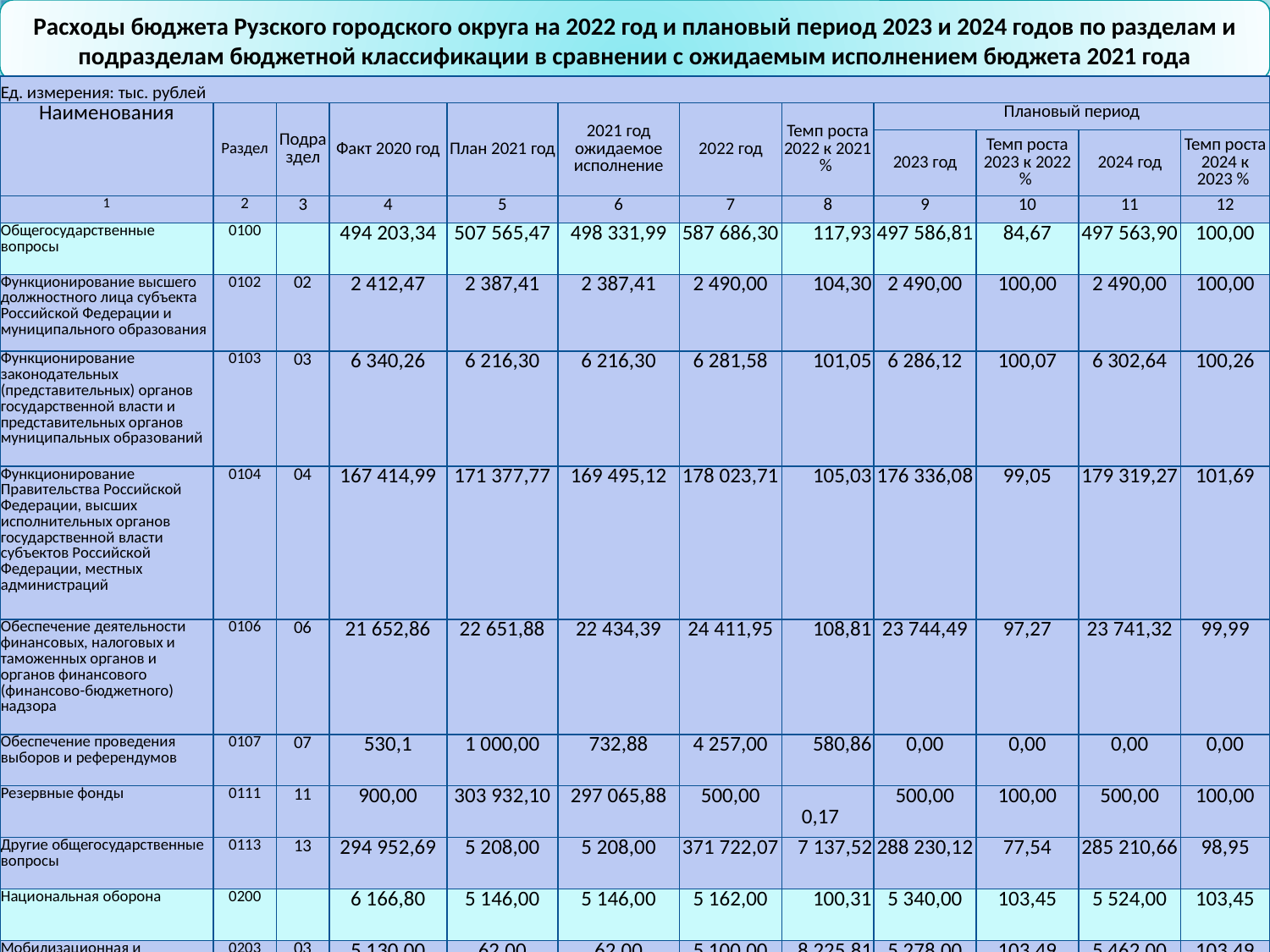

Расходы бюджета Рузского городского округа на 2022 год и плановый период 2023 и 2024 годов по разделам и подразделам бюджетной классификации в сравнении с ожидаемым исполнением бюджета 2021 года
| Ед. измерения: тыс. рублей |  |  |  |  |  |  |  |  |  |  |  |
| --- | --- | --- | --- | --- | --- | --- | --- | --- | --- | --- | --- |
| Наименования | Раздел | Подраздел | Факт 2020 год | План 2021 год | 2021 год ожидаемое исполнение | 2022 год | Темп роста 2022 к 2021 % | Плановый период |  |  |  |
|  |  |  |  |  |  |  |  | 2023 год | Темп роста 2023 к 2022 % | 2024 год | Темп роста 2024 к 2023 % |
| 1 | 2 | 3 | 4 | 5 | 6 | 7 | 8 | 9 | 10 | 11 | 12 |
| Общегосударственные вопросы | 0100 |  | 494 203,34 | 507 565,47 | 498 331,99 | 587 686,30 | 117,93 | 497 586,81 | 84,67 | 497 563,90 | 100,00 |
| Функционирование высшего должностного лица субъекта Российской Федерации и муниципального образования | 0102 | 02 | 2 412,47 | 2 387,41 | 2 387,41 | 2 490,00 | 104,30 | 2 490,00 | 100,00 | 2 490,00 | 100,00 |
| Функционирование законодательных (представительных) органов государственной власти и представительных органов муниципальных образований | 0103 | 03 | 6 340,26 | 6 216,30 | 6 216,30 | 6 281,58 | 101,05 | 6 286,12 | 100,07 | 6 302,64 | 100,26 |
| Функционирование Правительства Российской Федерации, высших исполнительных органов государственной власти субъектов Российской Федерации, местных администраций | 0104 | 04 | 167 414,99 | 171 377,77 | 169 495,12 | 178 023,71 | 105,03 | 176 336,08 | 99,05 | 179 319,27 | 101,69 |
| Обеспечение деятельности финансовых, налоговых и таможенных органов и органов финансового (финансово-бюджетного) надзора | 0106 | 06 | 21 652,86 | 22 651,88 | 22 434,39 | 24 411,95 | 108,81 | 23 744,49 | 97,27 | 23 741,32 | 99,99 |
| Обеспечение проведения выборов и референдумов | 0107 | 07 | 530,1 | 1 000,00 | 732,88 | 4 257,00 | 580,86 | 0,00 | 0,00 | 0,00 | 0,00 |
| Резервные фонды | 0111 | 11 | 900,00 | 303 932,10 | 297 065,88 | 500,00 | 0,17 | 500,00 | 100,00 | 500,00 | 100,00 |
| Другие общегосударственные вопросы | 0113 | 13 | 294 952,69 | 5 208,00 | 5 208,00 | 371 722,07 | 7 137,52 | 288 230,12 | 77,54 | 285 210,66 | 98,95 |
| Национальная оборона | 0200 |  | 6 166,80 | 5 146,00 | 5 146,00 | 5 162,00 | 100,31 | 5 340,00 | 103,45 | 5 524,00 | 103,45 |
| Мобилизационная и вневойсковая подготовка | 0203 | 03 | 5 130,00 | 62,00 | 62,00 | 5 100,00 | 8 225,81 | 5 278,00 | 103,49 | 5 462,00 | 103,49 |
| Мобилизационная подготовка экономики | 0204 | 04 | 103,68 | 15 603,83 | 26 541,60 | 62,00 | 0,23 | 62,00 | 100,00 | 62,00 | 100,00 |
26